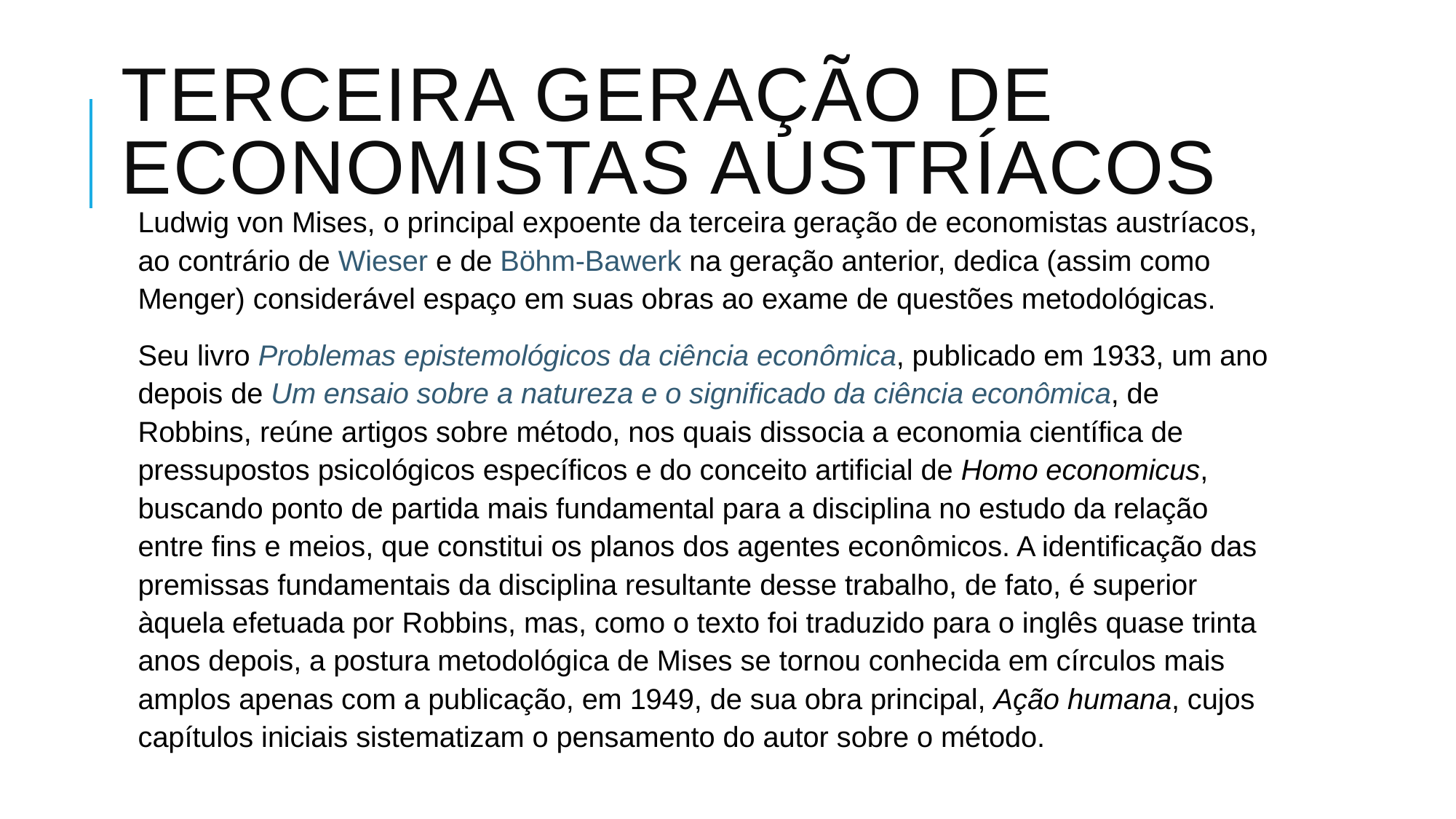

# terceira geração de economistas austríacos
Ludwig von Mises, o principal expoente da terceira geração de economistas austríacos, ao contrário de Wieser e de Böhm-Bawerk na geração anterior, dedica (assim como Menger) considerável espaço em suas obras ao exame de questões metodológicas.
Seu livro Problemas epistemológicos da ciência econômica, publicado em 1933, um ano depois de Um ensaio sobre a natureza e o significado da ciência econômica, de Robbins, reúne artigos sobre método, nos quais dissocia a economia científica de pressupostos psicológicos específicos e do conceito artificial de Homo economicus, buscando ponto de partida mais fundamental para a disciplina no estudo da relação entre fins e meios, que constitui os planos dos agentes econômicos. A identificação das premissas fundamentais da disciplina resultante desse trabalho, de fato, é superior àquela efetuada por Robbins, mas, como o texto foi traduzido para o inglês quase trinta anos depois, a postura metodológica de Mises se tornou conhecida em círculos mais amplos apenas com a publicação, em 1949, de sua obra principal, Ação humana, cujos capítulos iniciais sistematizam o pensamento do autor sobre o método.